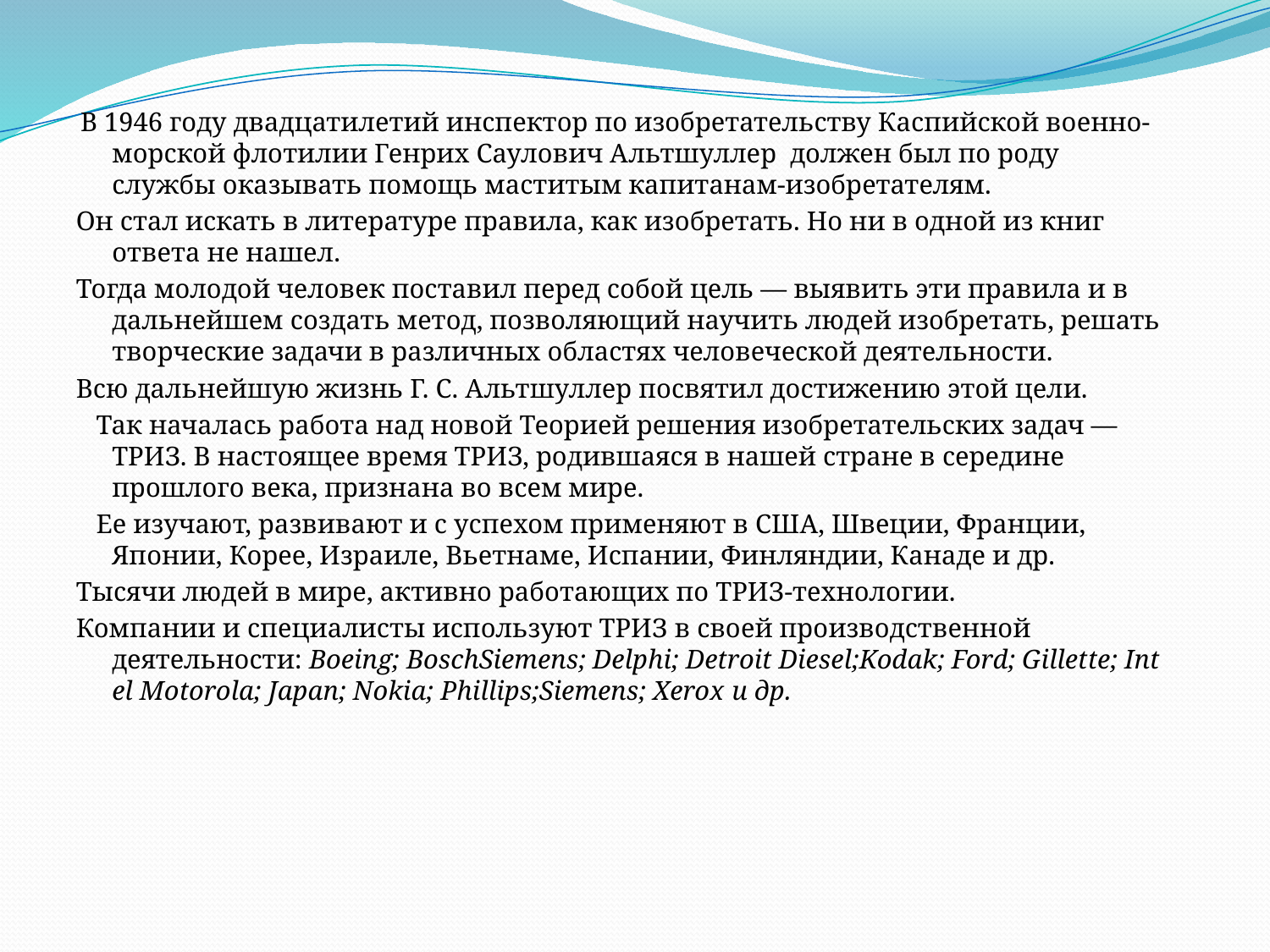

В 1946 году двадцатилетий инспектор по изобретательству Каспийской военно-морской флотилии Генрих Саулович Альтшуллер  должен был по роду службы оказывать помощь маститым капитанам-изобретателям.
Он стал искать в литературе правила, как изобретать. Но ни в одной из книг ответа не нашел.
Тогда молодой человек поставил перед собой цель — выявить эти правила и в дальнейшем создать метод, позволяющий научить людей изобретать, решать творческие задачи в различных областях человеческой деятельности.
Всю дальнейшую жизнь Г. С. Альтшуллер посвятил достижению этой цели.
   Так началась работа над новой Теорией решения изобретательских задач — ТРИЗ. В настоящее время ТРИЗ, родившаяся в нашей стране в середине прошлого века, признана во всем мире.
   Ее изучают, развивают и с успехом применяют в США, Швеции, Франции, Японии, Корее, Израиле, Вьетнаме, Испании, Финляндии, Канаде и др.
Тысячи людей в мире, активно работающих по ТРИЗ-технологии.
Компании и специалисты используют ТРИЗ в своей производственной деятельности: Boeing; BoschSiemens; Delphi; Detroit Diesel;Kodak; Ford; Gillette; Intel Motorola; Japan; Nokia; Phillips;Siemens; Xerox и др.